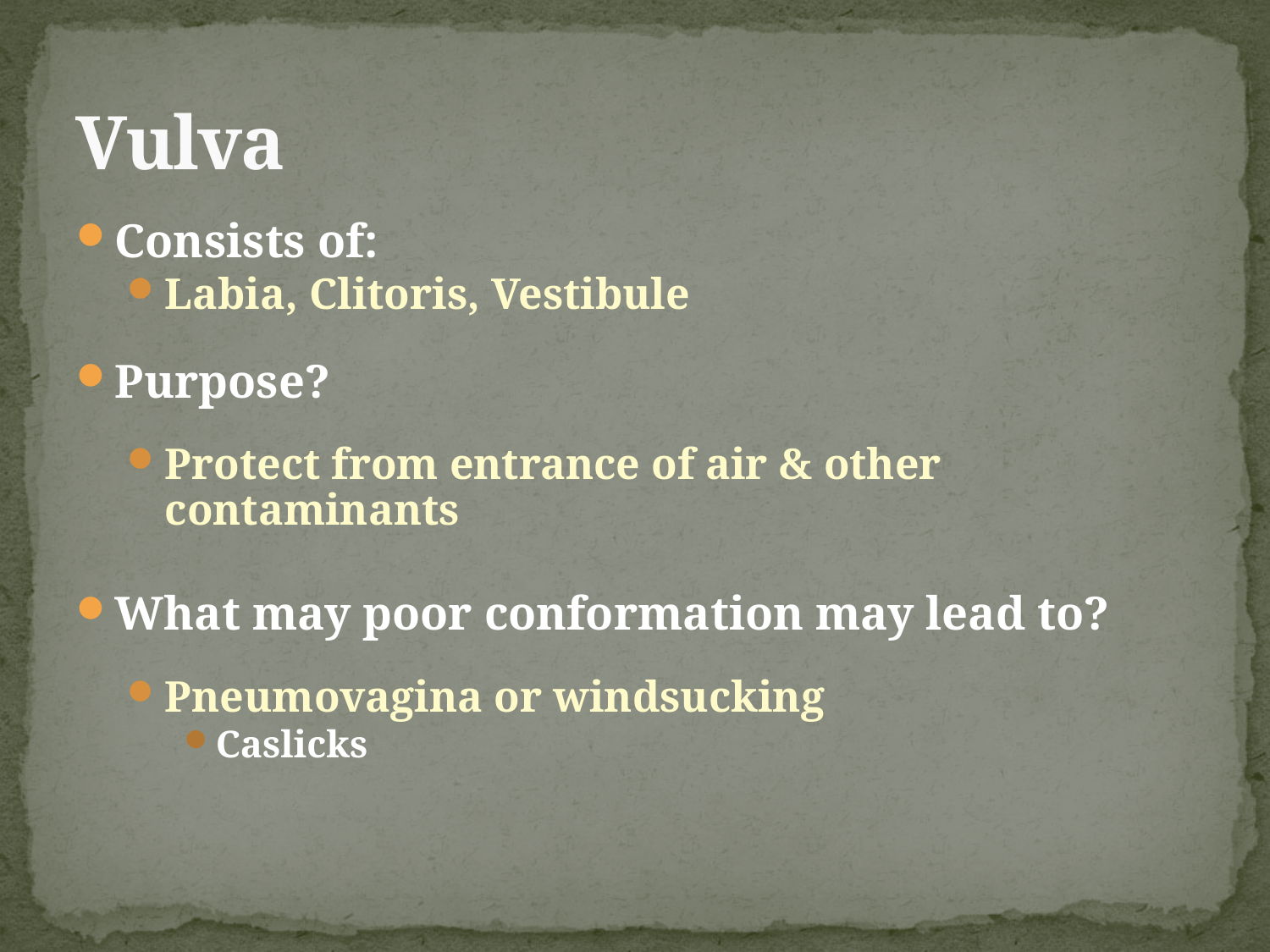

# Vulva
Consists of:
Labia, Clitoris, Vestibule

Purpose?

Protect from entrance of air & other contaminants

What may poor conformation may lead to?

Pneumovagina or windsucking
Caslicks